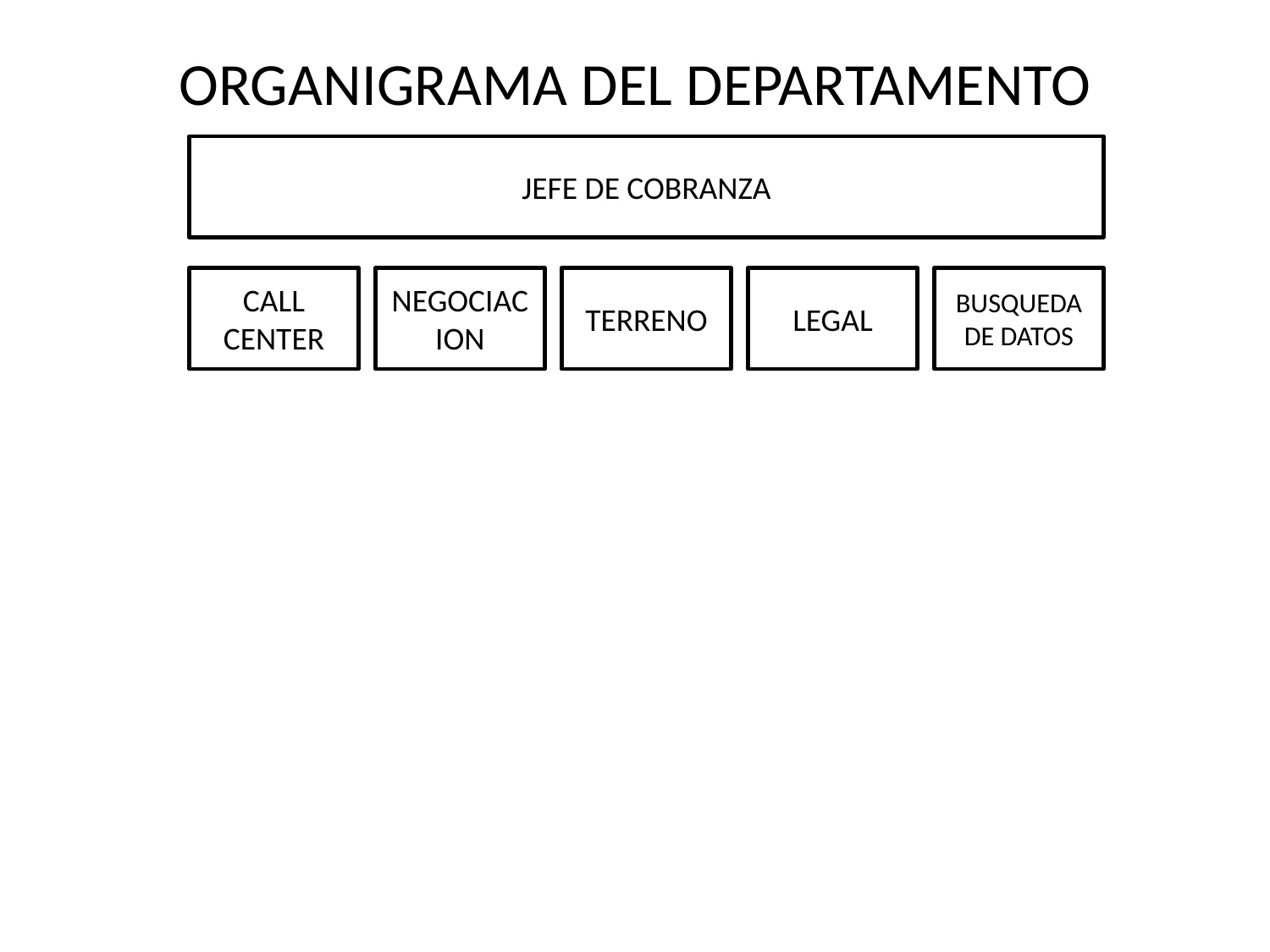

# ORGANIGRAMA DEL DEPARTAMENTO
JEFE DE COBRANZA
CALL CENTER
NEGOCIACION
TERRENO
LEGAL
BUSQUEDA DE DATOS